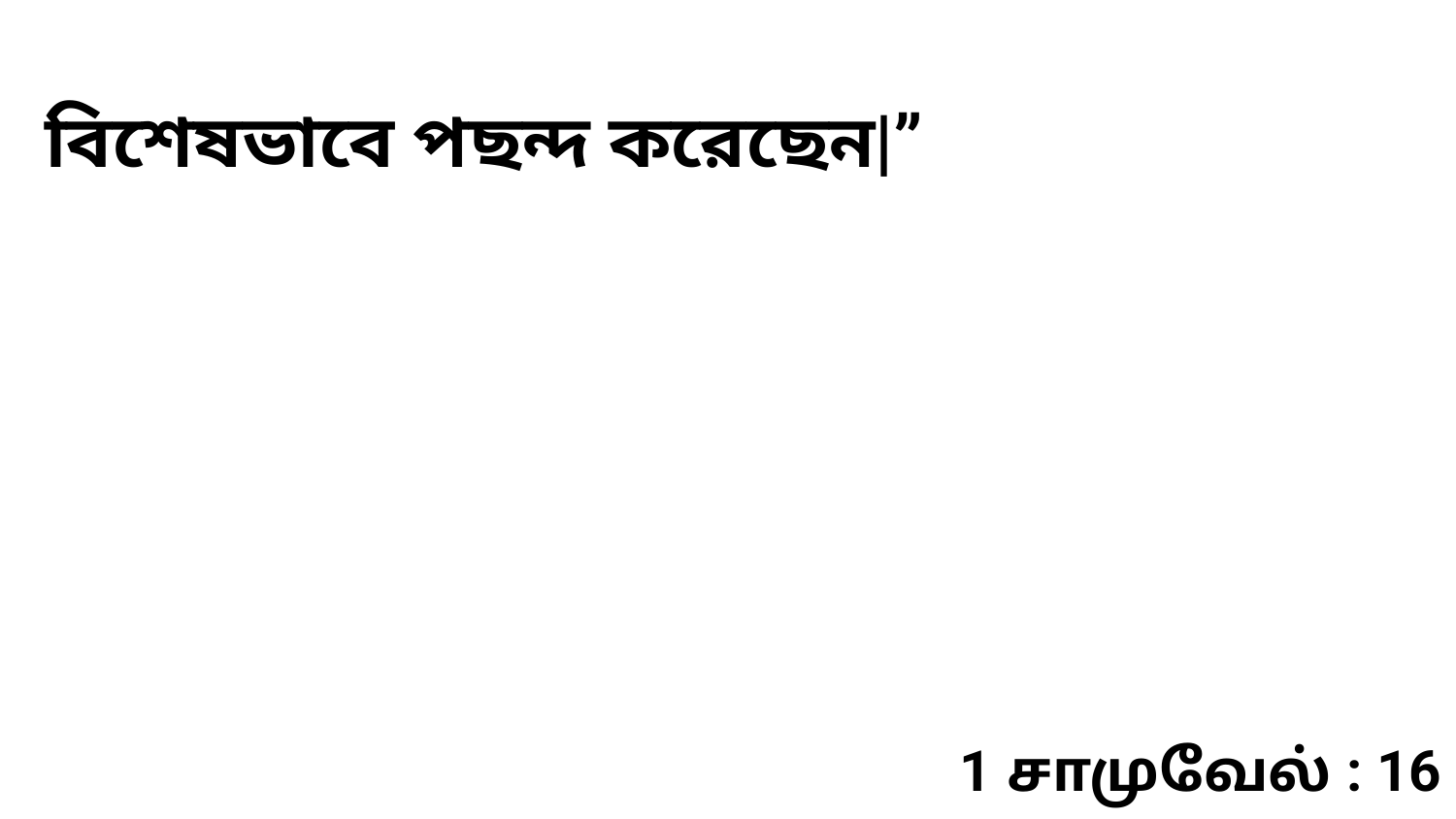

বিশেষভাবে পছন্দ করেছেন|”
1 சாமுவேல் : 16